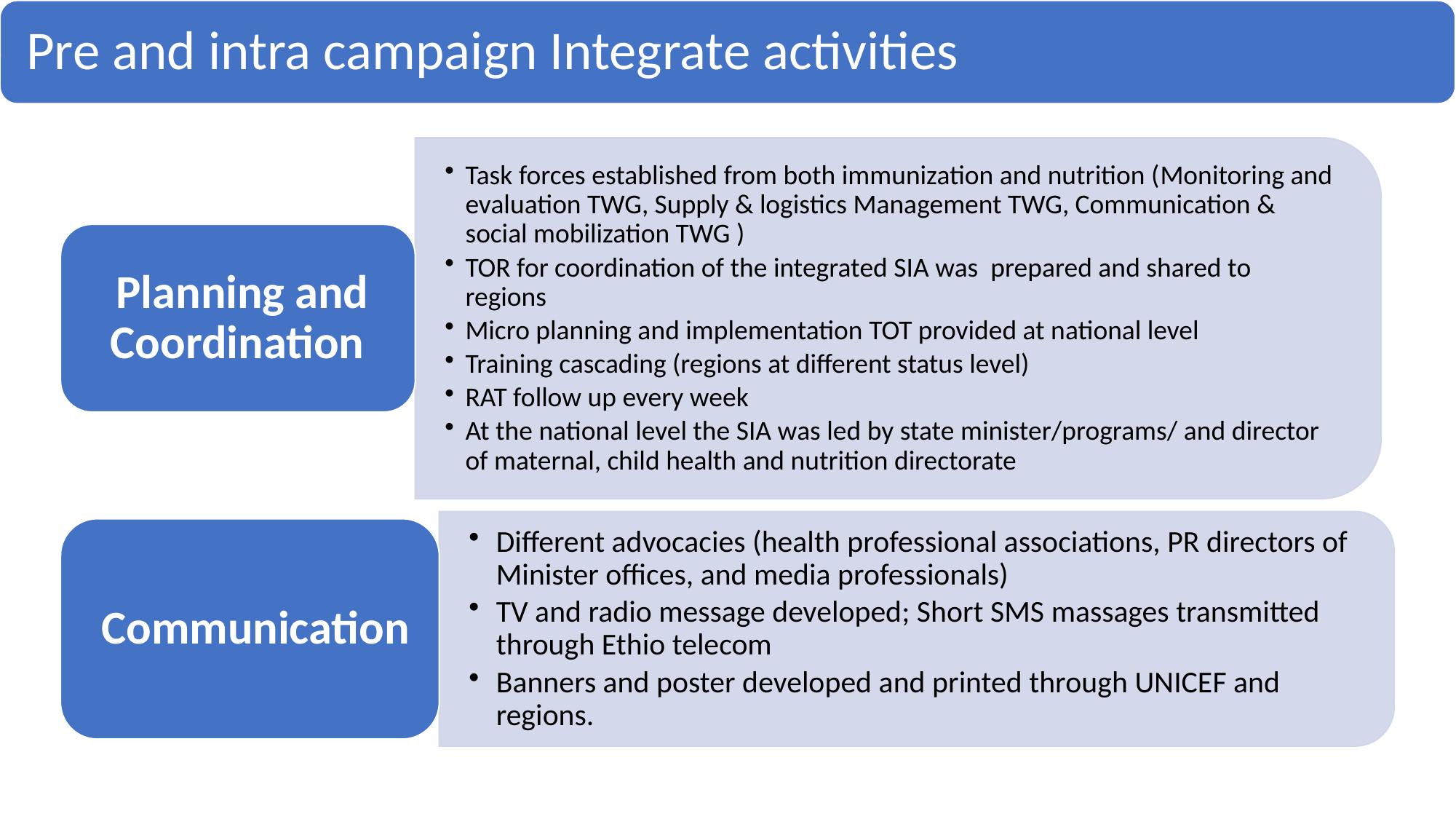

Pre and intra campaign Integrate activities
Task forces established from both immunization and nutrition (Monitoring and evaluation TWG, Supply & logistics Management TWG, Communication & social mobilization TWG )
TOR for coordination of the integrated SIA was  prepared and shared to regions
Micro planning and implementation TOT provided at national level
Training cascading (regions at different status level)
RAT follow up every week
At the national level the SIA was led by state minister/programs/ and director of maternal, child health and nutrition directorate
Planning and Coordination
Different advocacies (health professional associations, PR directors of Minister offices, and media professionals)
TV and radio message developed; Short SMS massages transmitted through Ethio telecom
Banners and poster developed and printed through UNICEF and regions.
Communication